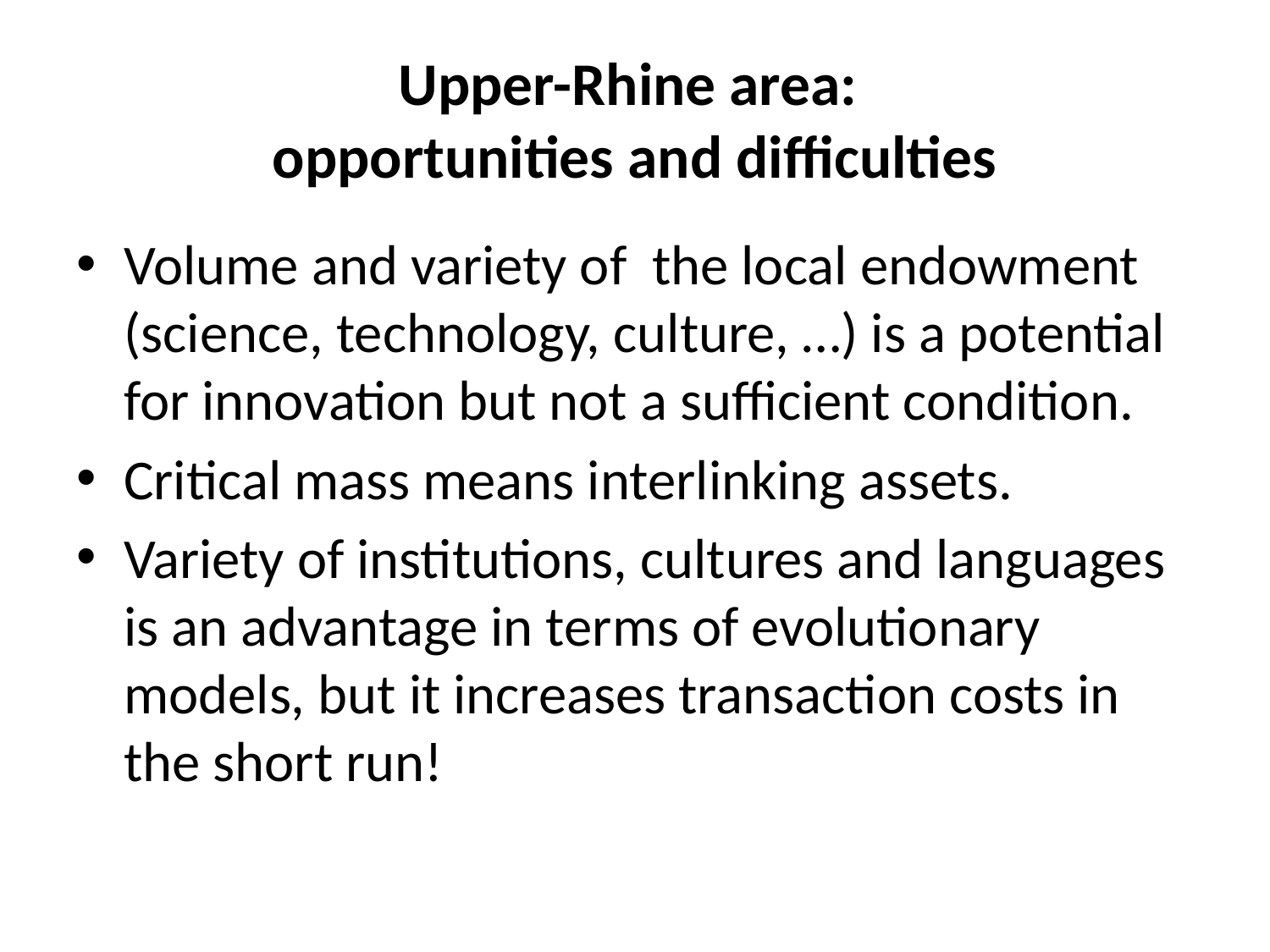

# Upper-Rhine area: opportunities and difficulties
Volume and variety of  the local endowment (science, technology, culture, …) is a potential for innovation but not a sufficient condition.
Critical mass means interlinking assets.
Variety of institutions, cultures and languages is an advantage in terms of evolutionary models, but it increases transaction costs in the short run!